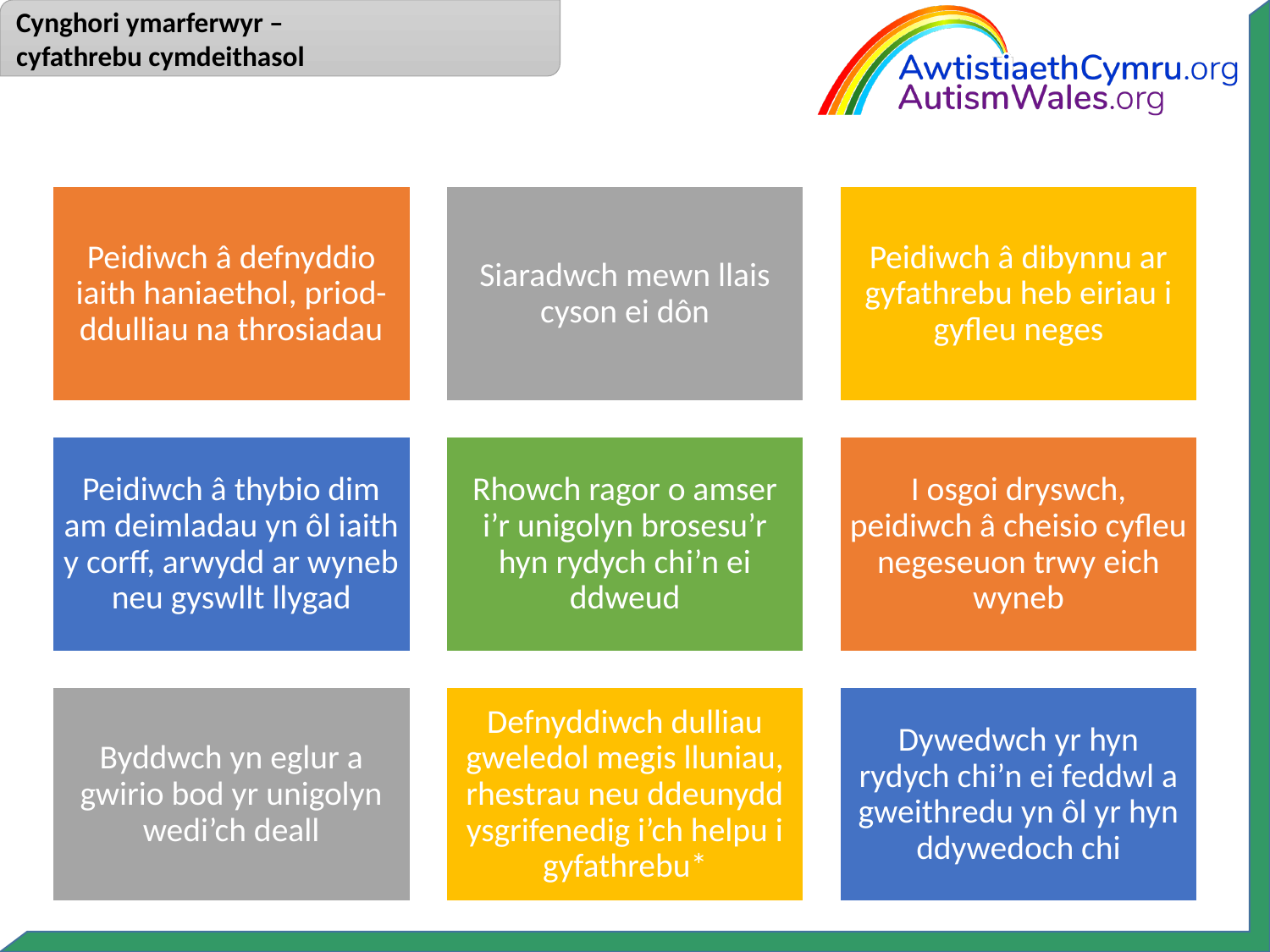

Cynghori ymarferwyr –
cyfathrebu cymdeithasol
Peidiwch â defnyddio iaith haniaethol, priod-ddulliau na throsiadau
Siaradwch mewn llais cyson ei dôn
Peidiwch â dibynnu ar gyfathrebu heb eiriau i gyfleu neges
Peidiwch â thybio dim am deimladau yn ôl iaith y corff, arwydd ar wyneb neu gyswllt llygad
Rhowch ragor o amser i’r unigolyn brosesu’r hyn rydych chi’n ei ddweud
I osgoi dryswch, peidiwch â cheisio cyfleu negeseuon trwy eich wyneb
Byddwch yn eglur a gwirio bod yr unigolyn wedi’ch deall
Defnyddiwch dulliau gweledol megis lluniau, rhestrau neu ddeunydd ysgrifenedig i’ch helpu i gyfathrebu*
Dywedwch yr hyn rydych chi’n ei feddwl a gweithredu yn ôl yr hyn ddywedoch chi